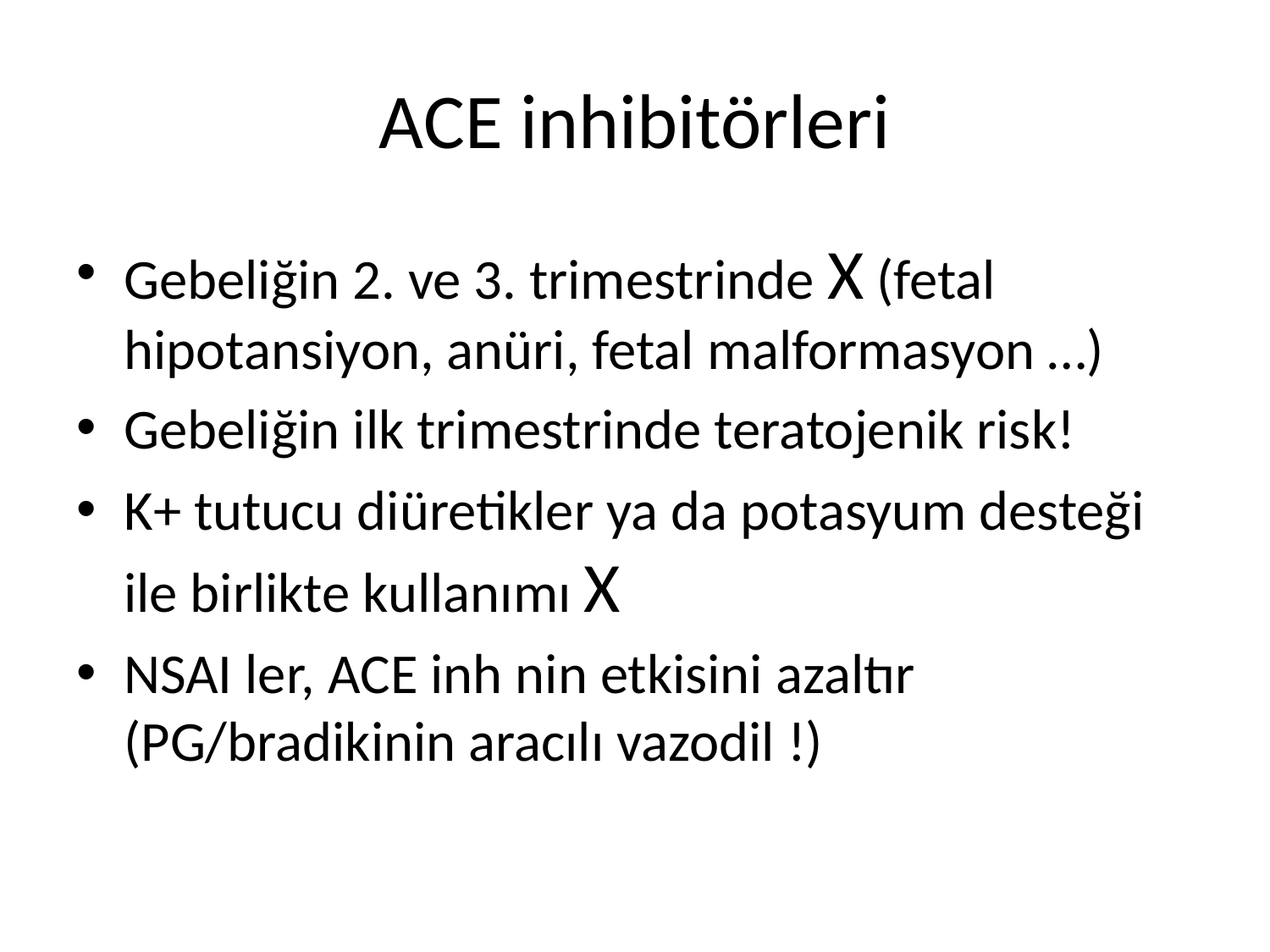

# ACE inhibitörleri
Gebeliğin 2. ve 3. trimestrinde X (fetal hipotansiyon, anüri, fetal malformasyon …)
Gebeliğin ilk trimestrinde teratojenik risk!
K+ tutucu diüretikler ya da potasyum desteği ile birlikte kullanımı X
NSAI ler, ACE inh nin etkisini azaltır (PG/bradikinin aracılı vazodil !)